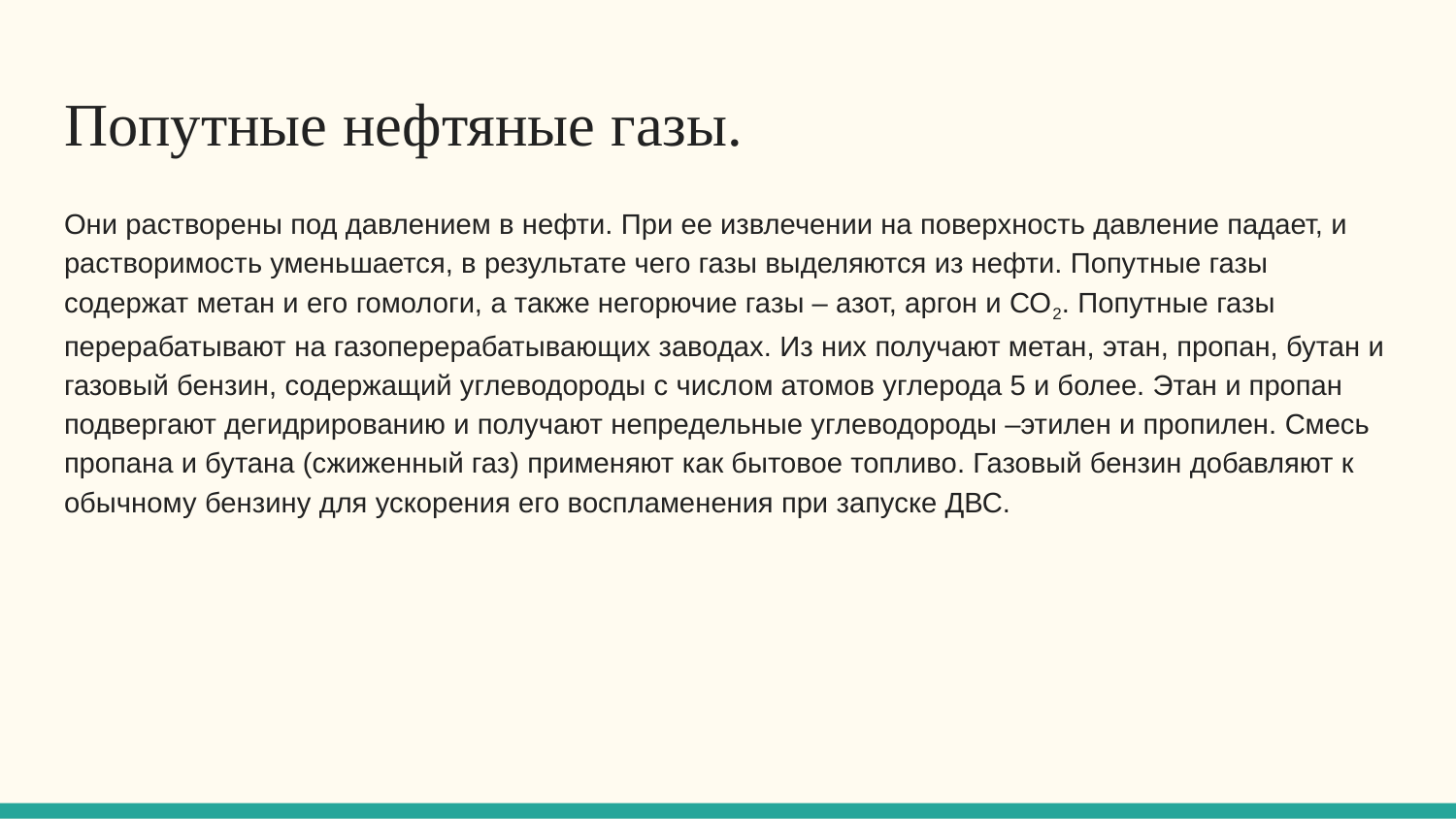

# Попутные нефтяные газы.
Они растворены под давлением в нефти. При ее извлечении на поверхность давление падает, и растворимость уменьшается, в результате чего газы выделяются из нефти. Попутные газы содержат метан и его гомологи, а также негорючие газы – азот, аргон и СО2. Попутные газы перерабатывают на газоперерабатывающих заводах. Из них получают метан, этан, пропан, бутан и газовый бензин, содержащий углеводороды с числом атомов углерода 5 и более. Этан и пропан подвергают дегидрированию и получают непредельные углеводороды –этилен и пропилен. Смесь пропана и бутана (сжиженный газ) применяют как бытовое топливо. Газовый бензин добавляют к обычному бензину для ускорения его воспламенения при запуске ДВС.